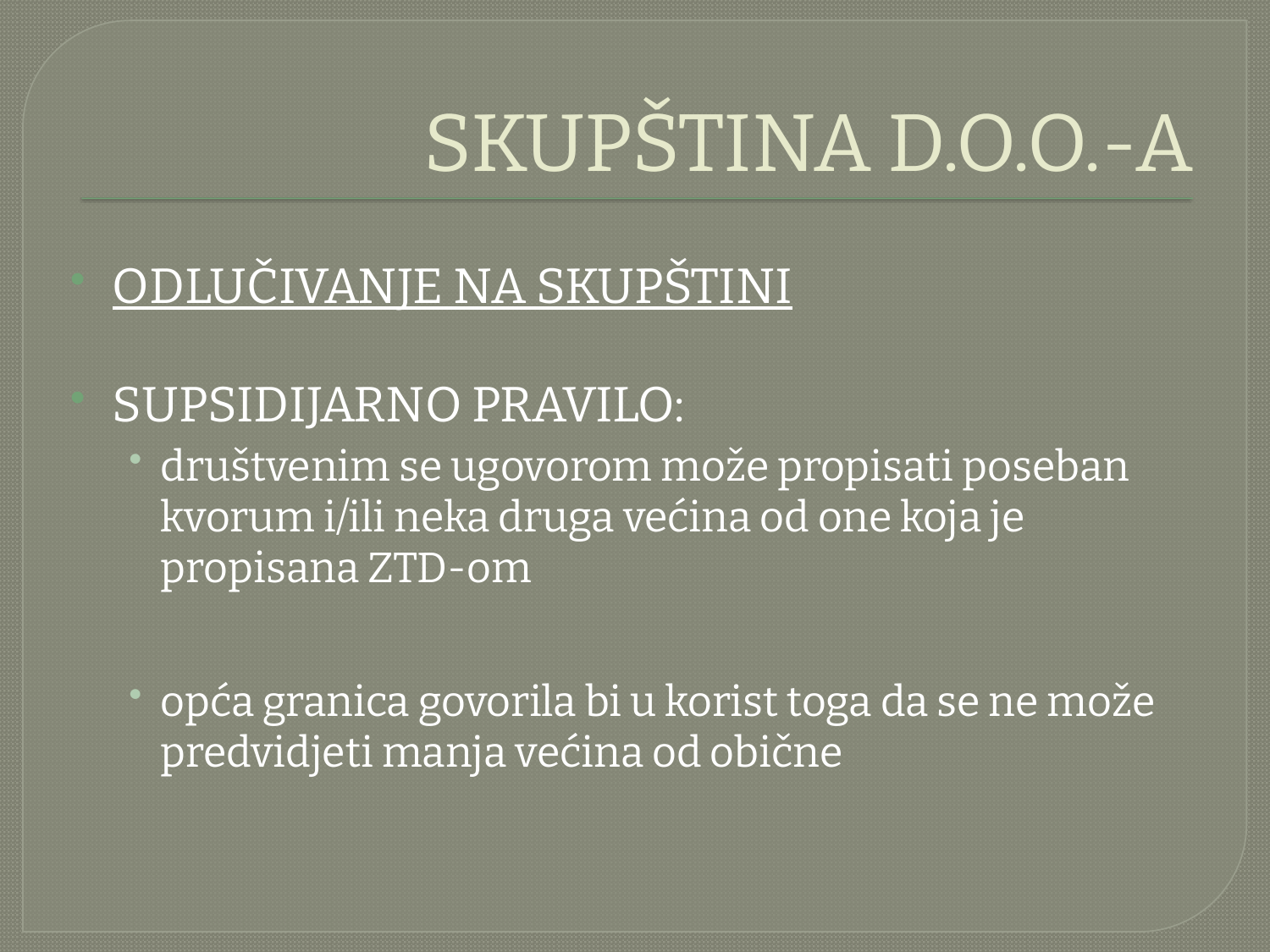

# SKUPŠTINA D.O.O.-A

ODLUČIVANJE NA SKUPŠTINI

SUPSIDIJARNO PRAVILO:
društvenim se ugovorom može propisati poseban kvorum i/ili neka druga većina od one koja je propisana ZTD-om

opća granica govorila bi u korist toga da se ne može predvidjeti manja većina od obične